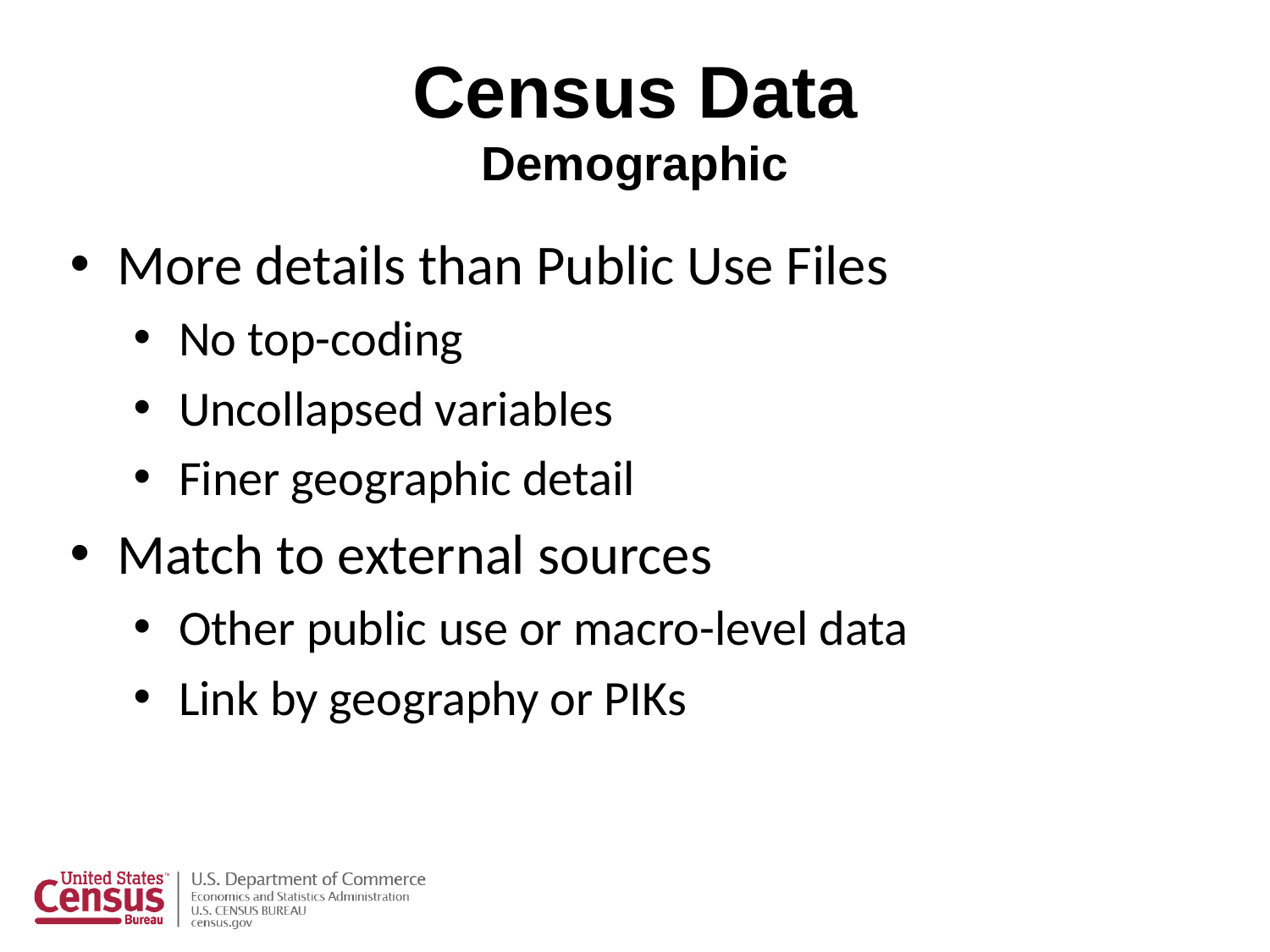

# Census Data Demographic
More details than Public Use Files
No top-coding
Uncollapsed variables
Finer geographic detail
Match to external sources
Other public use or macro-level data
Link by geography or PIKs